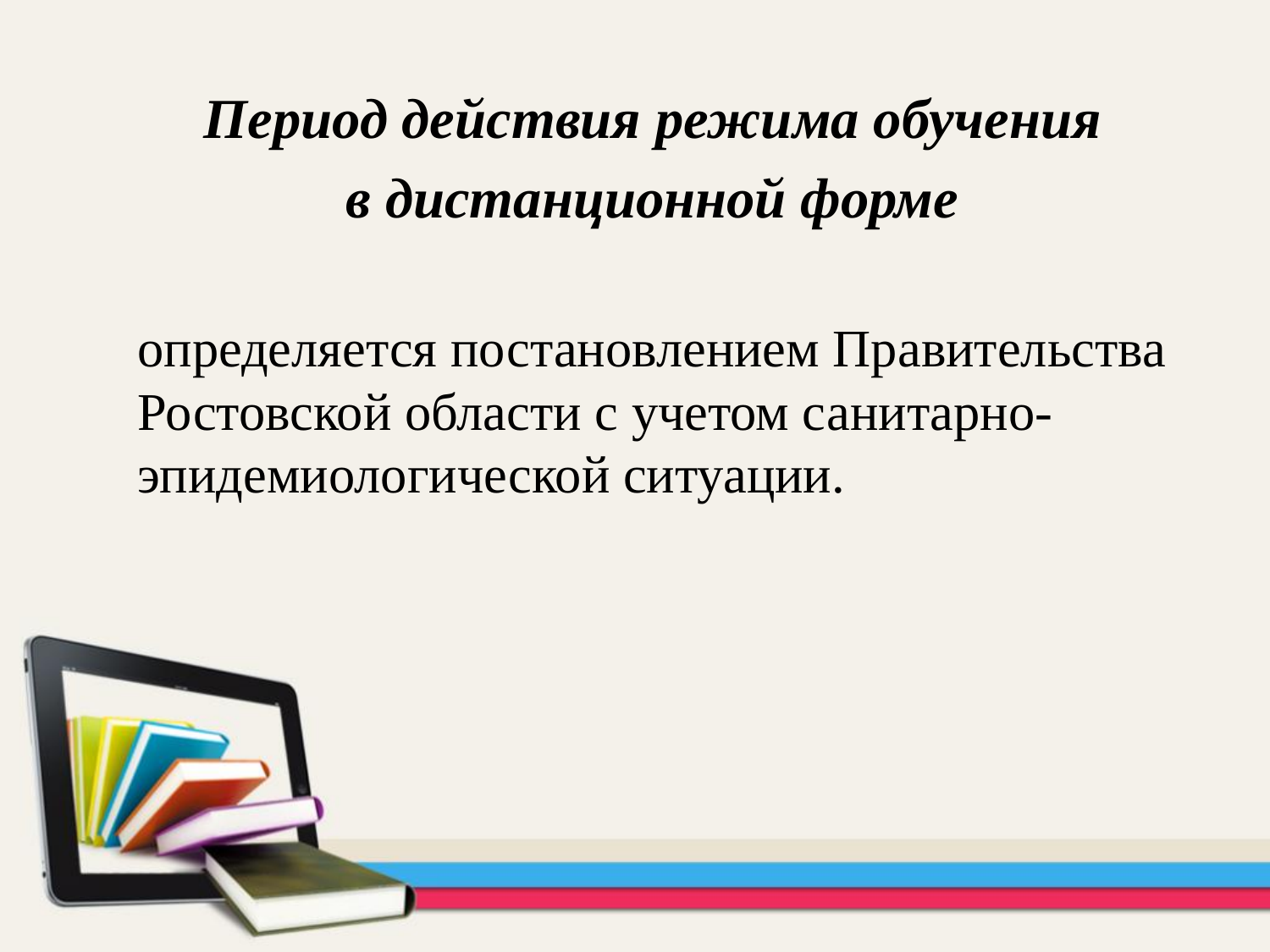

Период действия режима обучения
в дистанционной форме

определяется постановлением Правительства Ростовской области с учетом санитарно-эпидемиологической ситуации.